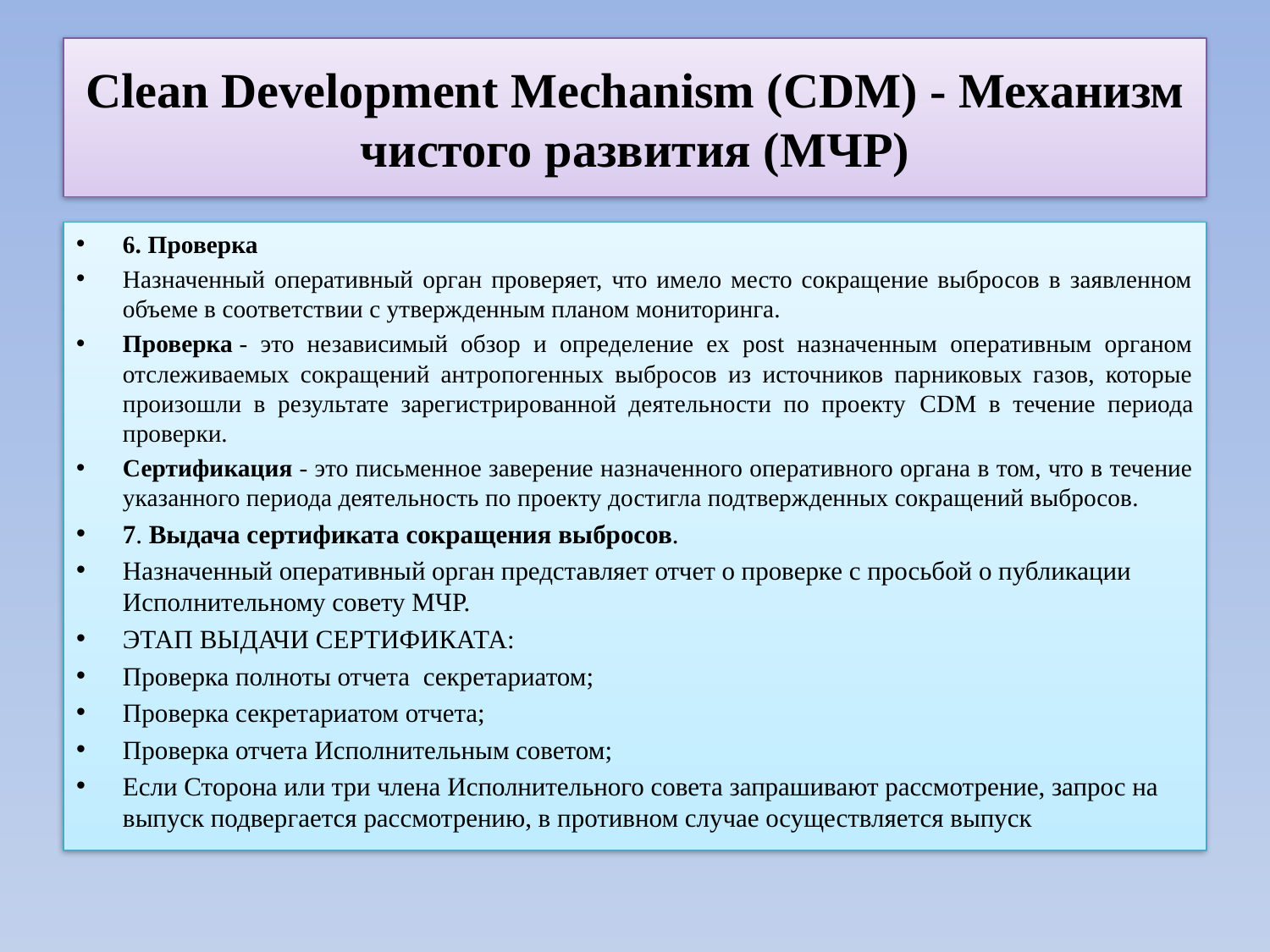

# Clean Development Mechanism (CDM) - Механизм чистого развития (МЧР)
6. Проверка
Назначенный оперативный орган проверяет, что имело место сокращение выбросов в заявленном объеме в соответствии с утвержденным планом мониторинга.
Проверка - это независимый обзор и определение ex post назначенным оперативным органом отслеживаемых сокращений антропогенных выбросов из источников парниковых газов, которые произошли в результате зарегистрированной деятельности по проекту CDM в течение периода проверки.
Сертификация - это письменное заверение назначенного оперативного органа в том, что в течение указанного периода деятельность по проекту достигла подтвержденных сокращений выбросов.
7. Выдача сертификата сокращения выбросов.
Назначенный оперативный орган представляет отчет о проверке с просьбой о публикации Исполнительному совету МЧР.
ЭТАП ВЫДАЧИ СЕРТИФИКАТА:
Проверка полноты отчета  секретариатом;
Проверка секретариатом отчета;
Проверка отчета Исполнительным советом;
Если Сторона или три члена Исполнительного совета запрашивают рассмотрение, запрос на выпуск подвергается рассмотрению, в противном случае осуществляется выпуск